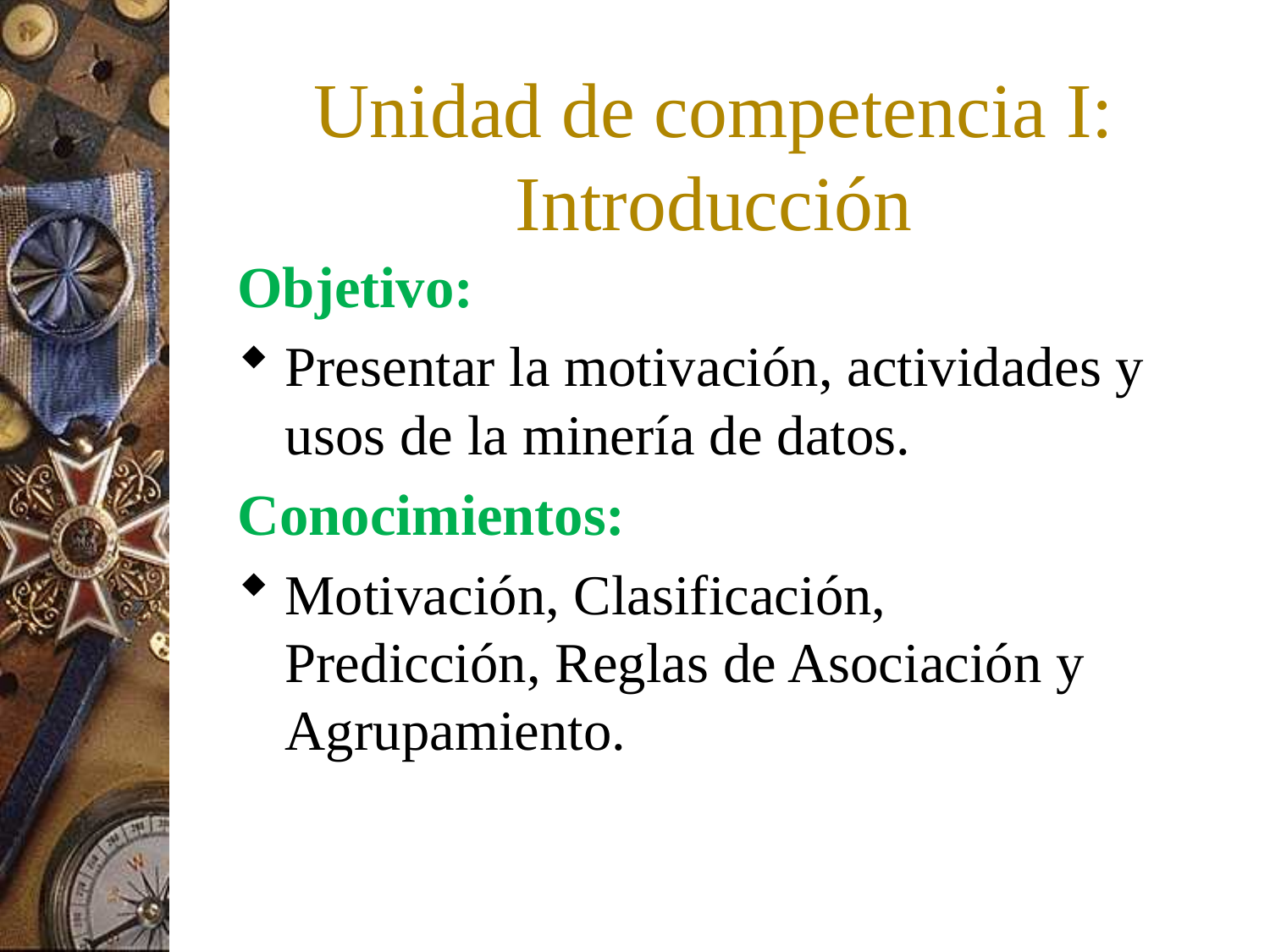

# Unidad de competencia I: Introducción
Objetivo:
Presentar la motivación, actividades y usos de la minería de datos.
Conocimientos:
Motivación, Clasificación, Predicción, Reglas de Asociación y Agrupamiento.